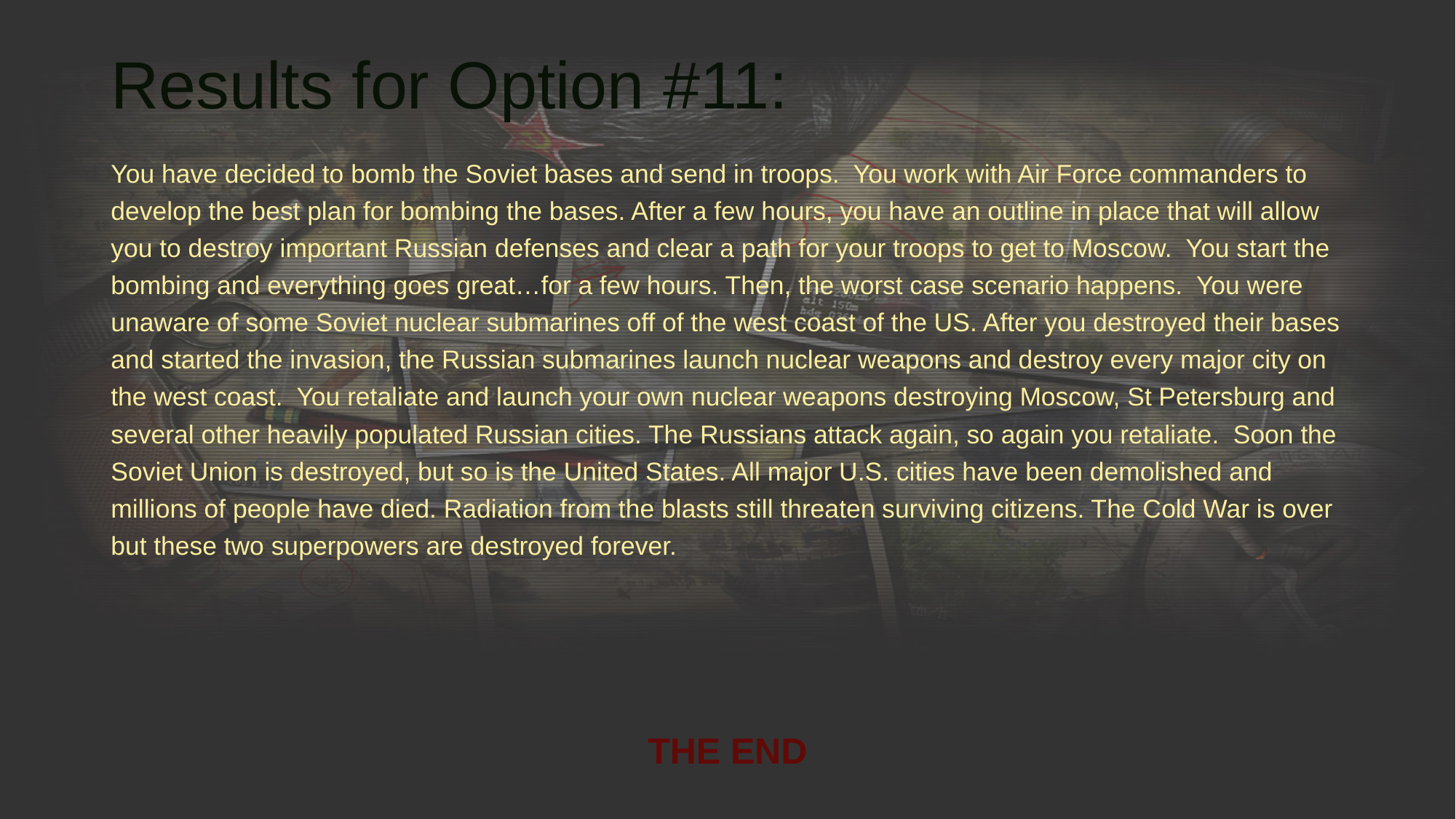

# Results for Option #11:
You have decided to bomb the Soviet bases and send in troops.  You work with Air Force commanders to develop the best plan for bombing the bases. After a few hours, you have an outline in place that will allow you to destroy important Russian defenses and clear a path for your troops to get to Moscow.  You start the bombing and everything goes great…for a few hours. Then, the worst case scenario happens.  You were unaware of some Soviet nuclear submarines off of the west coast of the US. After you destroyed their bases and started the invasion, the Russian submarines launch nuclear weapons and destroy every major city on the west coast.  You retaliate and launch your own nuclear weapons destroying Moscow, St Petersburg and several other heavily populated Russian cities. The Russians attack again, so again you retaliate.  Soon the Soviet Union is destroyed, but so is the United States. All major U.S. cities have been demolished and millions of people have died. Radiation from the blasts still threaten surviving citizens. The Cold War is over but these two superpowers are destroyed forever.
THE END